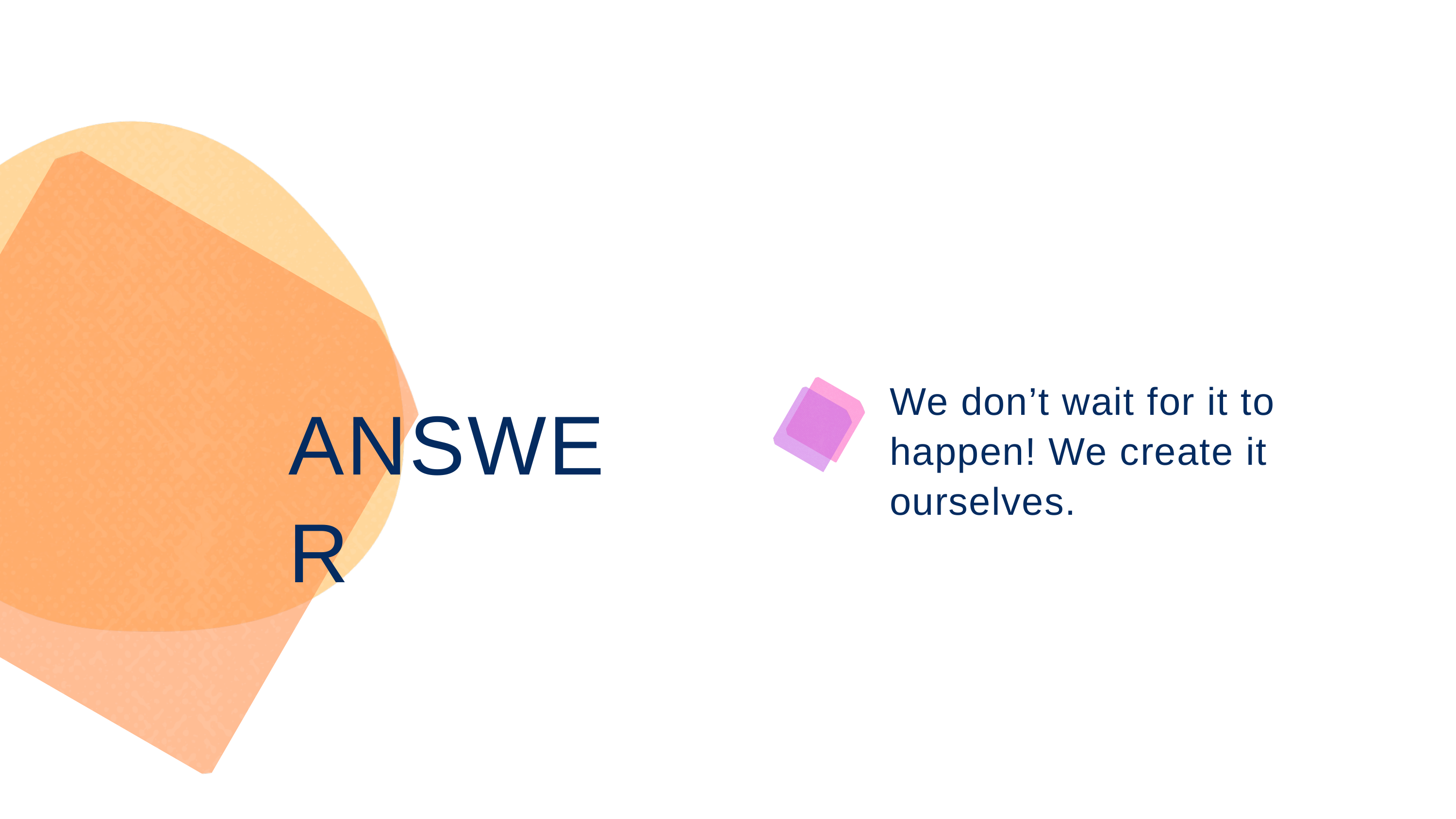

We don’t wait for it to happen! We create it ourselves.

ANSWER